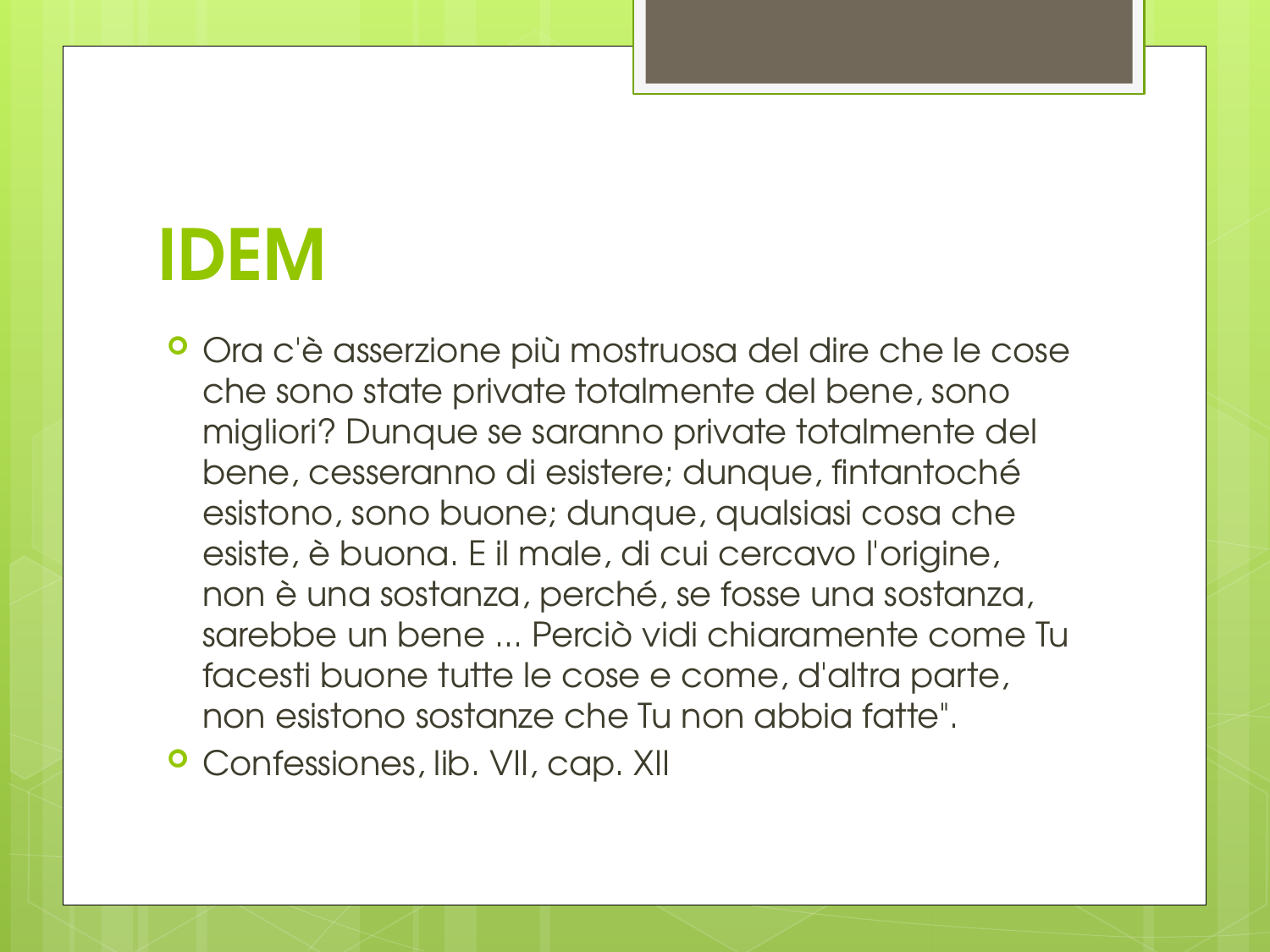

# IDEM
Ora c'è asserzione più mostruosa del dire che le cose che sono state private totalmente del bene, sono migliori? Dunque se saranno private totalmente del bene, cesseranno di esistere; dunque, fintantoché esistono, sono buone; dunque, qualsiasi cosa che esiste, è buona. E il male, di cui cercavo l'origine, non è una sostanza, perché, se fosse una sostanza, sarebbe un bene ... Perciò vidi chiaramente come Tu facesti buone tutte le cose e come, d'altra parte, non esistono sostanze che Tu non abbia fatte".
Confessiones, lib. VII, cap. XII